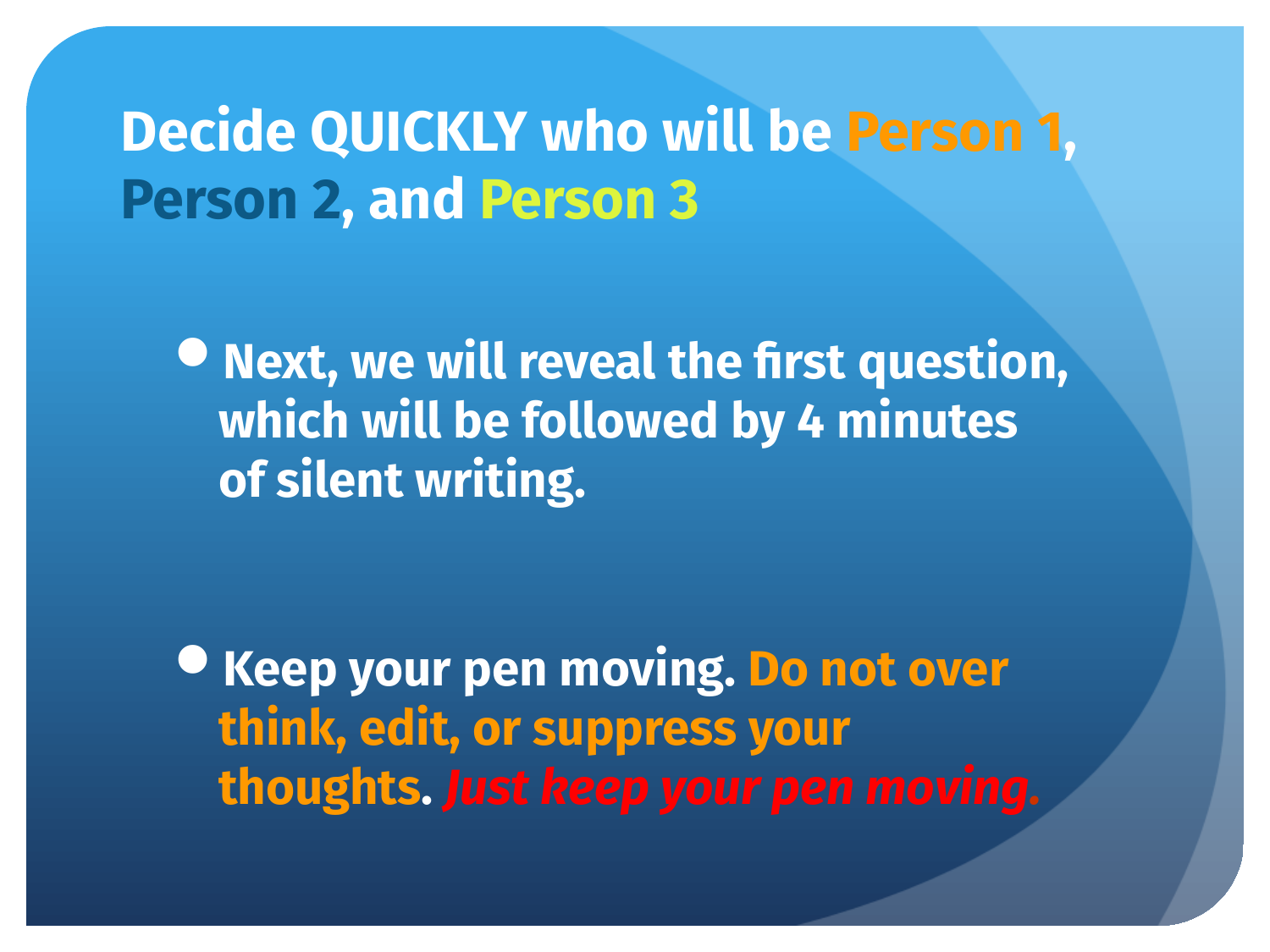

# Decide QUICKLY who will be Person 1, Person 2, and Person 3
Next, we will reveal the first question, which will be followed by 4 minutes of silent writing.

Keep your pen moving. Do not over think, edit, or suppress your thoughts. Just keep your pen moving.